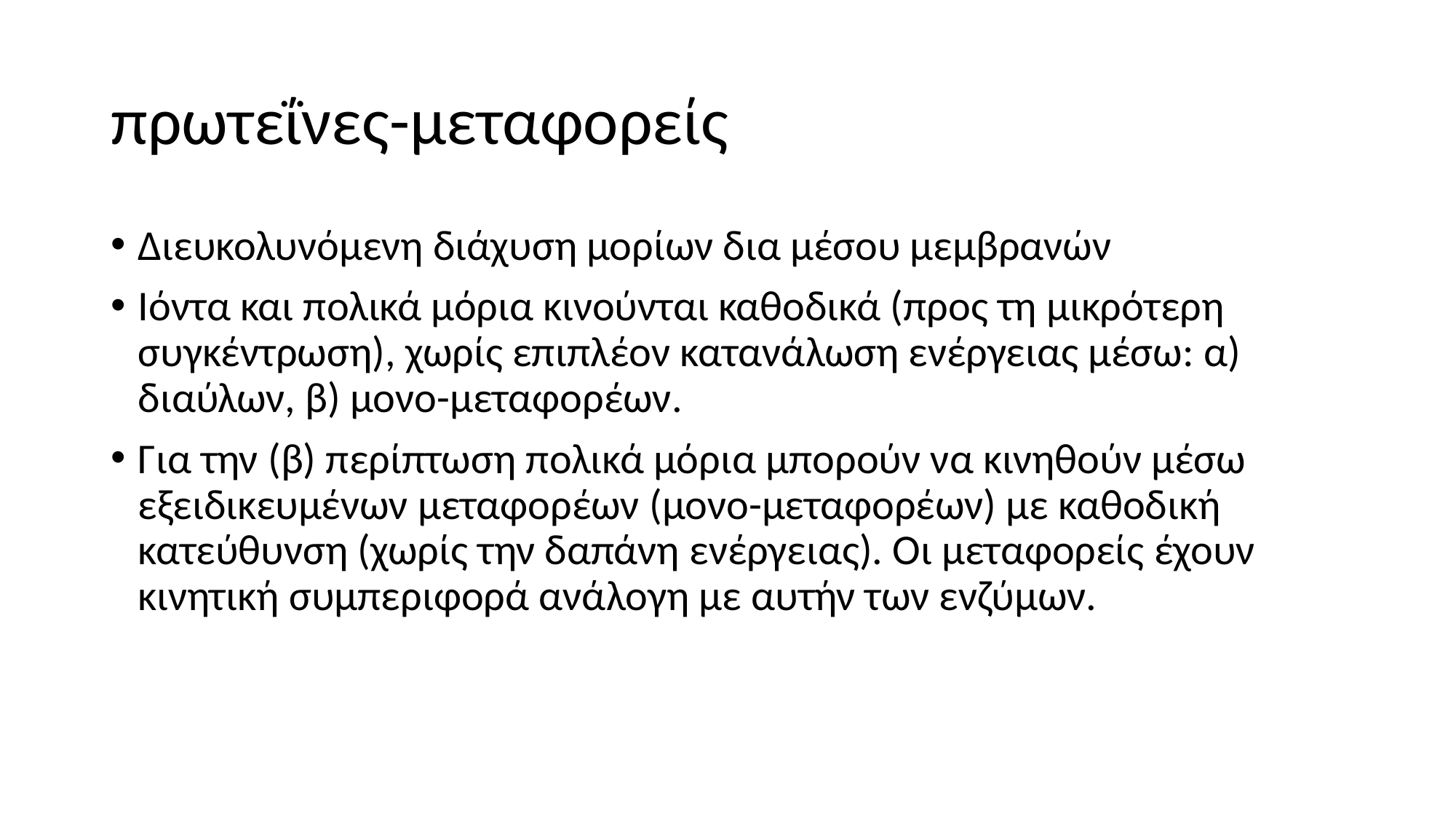

# πρωτεΐνες-μεταφορείς
Διευκολυνόμενη διάχυση μορίων δια μέσου μεμβρανών
Ιόντα και πολικά μόρια κινούνται καθοδικά (προς τη μικρότερη συγκέντρωση), χωρίς επιπλέον κατανάλωση ενέργειας μέσω: α) διαύλων, β) μονο-μεταφορέων.
Για την (β) περίπτωση πολικά μόρια μπορούν να κινηθούν μέσω εξειδικευμένων μεταφορέων (μονο-μεταφορέων) με καθοδική κατεύθυνση (χωρίς την δαπάνη ενέργειας). Οι μεταφορείς έχουν κινητική συμπεριφορά ανάλογη με αυτήν των ενζύμων.